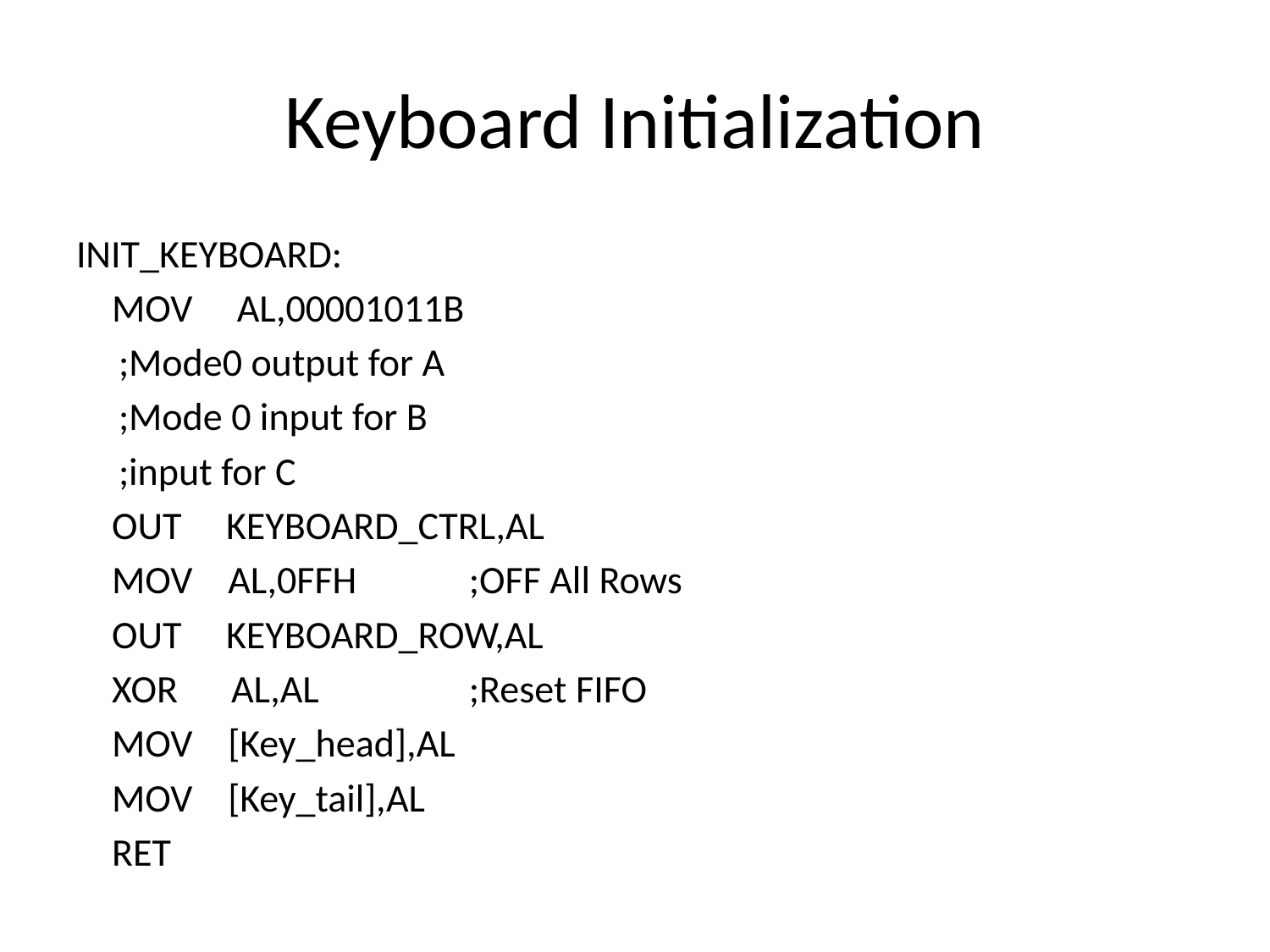

# Keyboard Initialization
INIT_KEYBOARD:
    MOV     AL,00001011B
						;Mode0 output for A
						;Mode 0 input for B
						;input for C
    OUT     KEYBOARD_CTRL,AL
    MOV    AL,0FFH         		;OFF All Rows
    OUT     KEYBOARD_ROW,AL
    XOR      AL,AL           		;Reset FIFO
    MOV    [Key_head],AL
    MOV    [Key_tail],AL
    RET